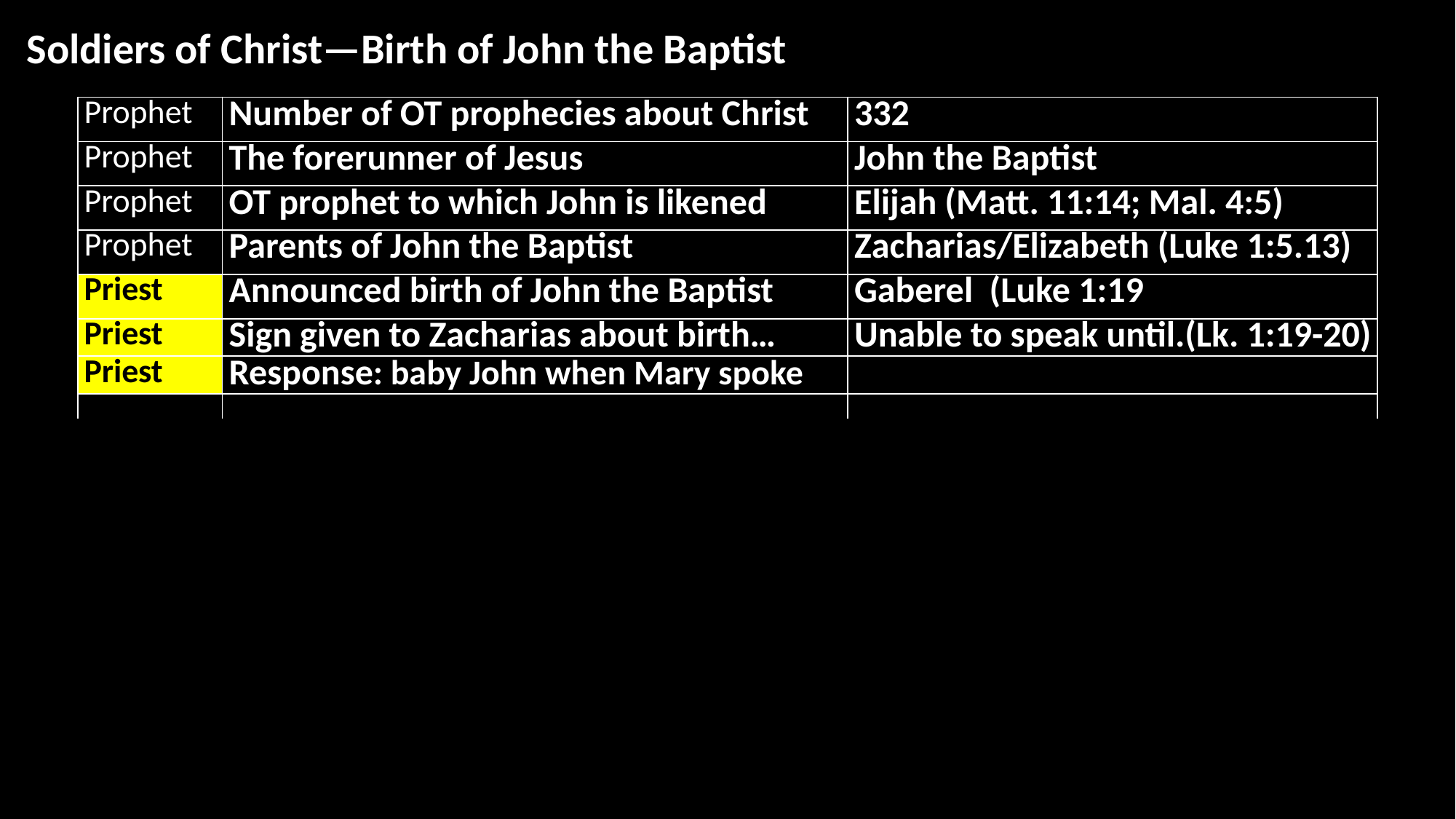

Soldiers of Christ—Birth of John the Baptist
| Prophet | Number of OT prophecies about Christ | 332 |
| --- | --- | --- |
| Prophet | The forerunner of Jesus | John the Baptist |
| Prophet | OT prophet to which John is likened | Elijah (Matt. 11:14; Mal. 4:5) |
| Prophet | Parents of John the Baptist | Zacharias/Elizabeth (Luke 1:5.13) |
| Priest | Announced birth of John the Baptist | Gaberel (Luke 1:19 |
| Priest | Sign given to Zacharias about birth… | Unable to speak until.(Lk. 1:19-20) |
| Priest | Response: baby John when Mary spoke |  |
|  |  |  |
|  |  |  |
|  |  |  |
|  |  |  |